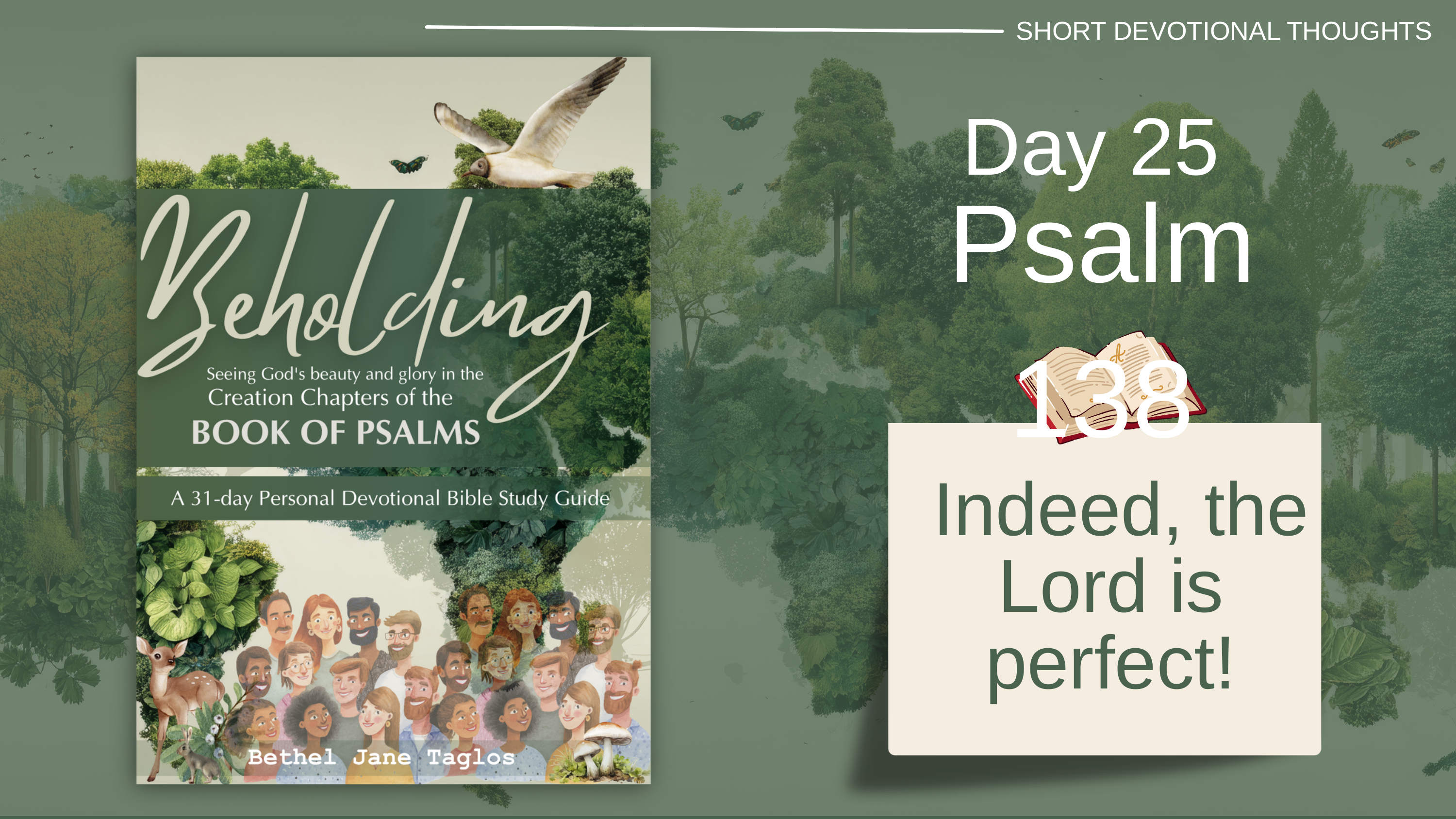

SHORT DEVOTIONAL THOUGHTS

Day 25
Psalm 138

 Indeed, the Lord is perfect!